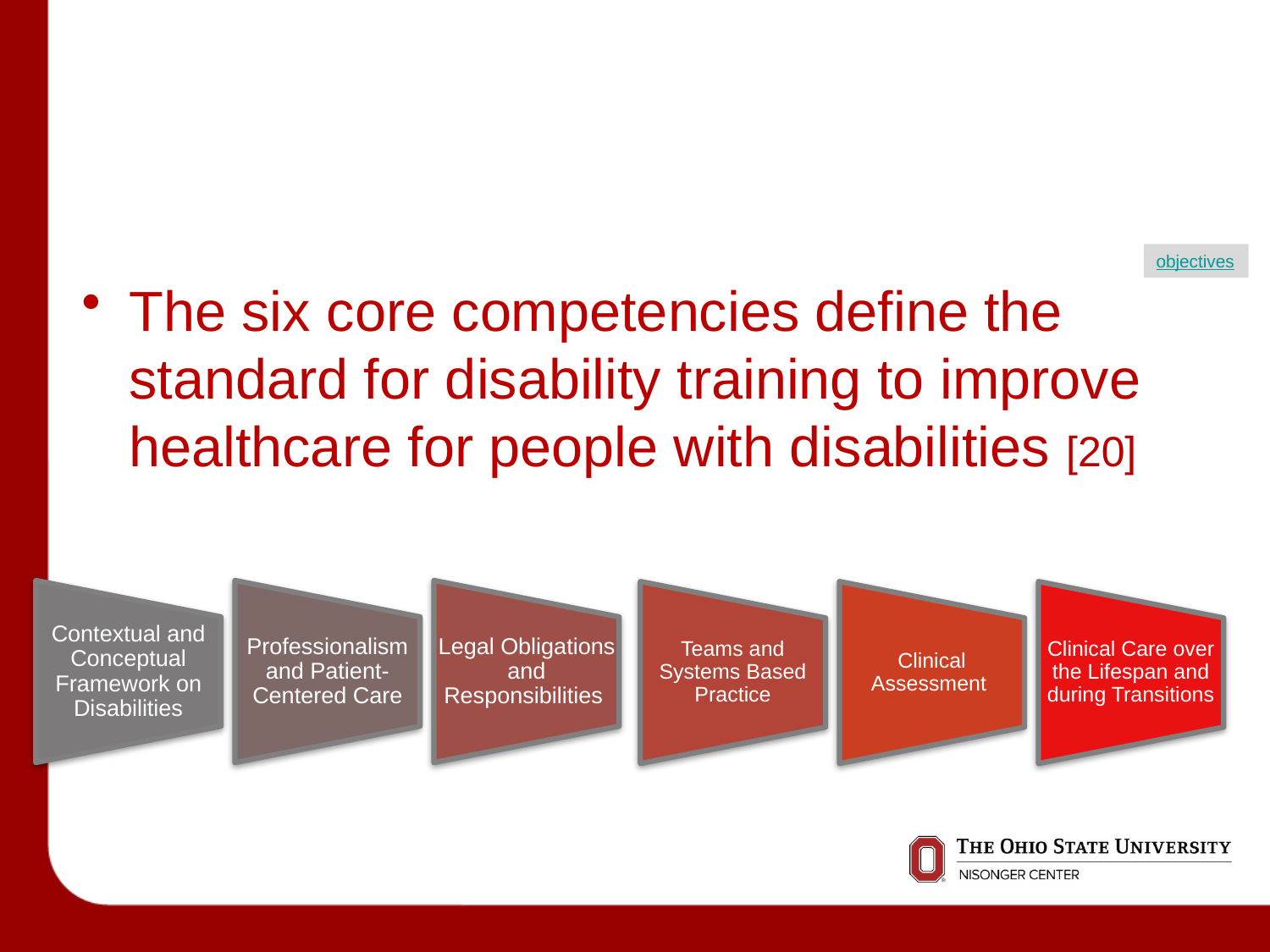

objectives
The six core competencies define the standard for disability training to improve healthcare for people with disabilities [20]
Contextual and Conceptual Framework on Disabilities
Professionalism and Patient-Centered Care
Legal Obligations and Responsibilities
Teams and Systems Based Practice
Clinical Assessment
Clinical Care over the Lifespan and during Transitions